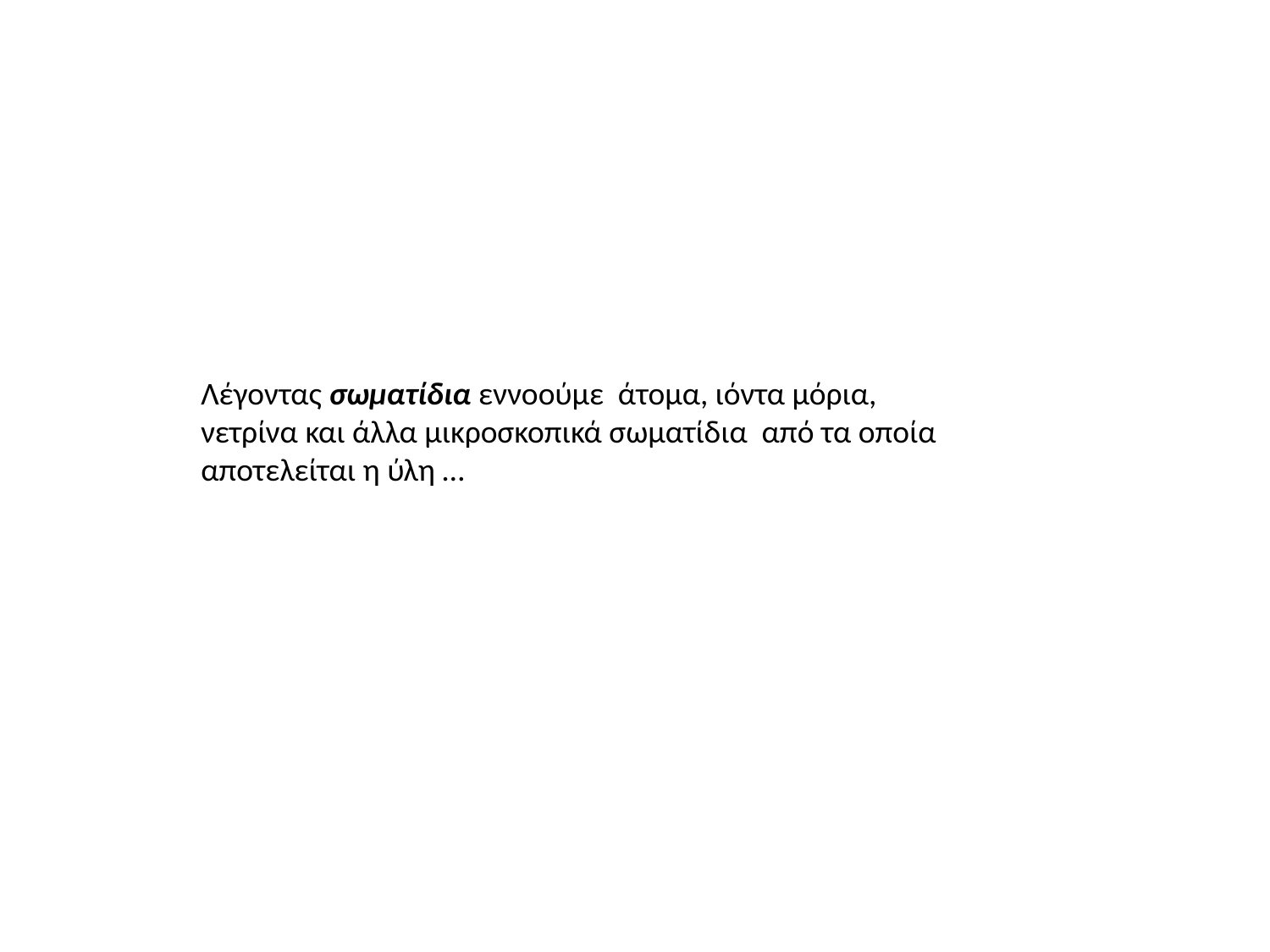

Λέγοντας σωματίδια εννοούμε  άτομα, ιόντα μόρια, νετρίνα και άλλα μικροσκοπικά σωματίδια  από τα οποία αποτελείται η ύλη …